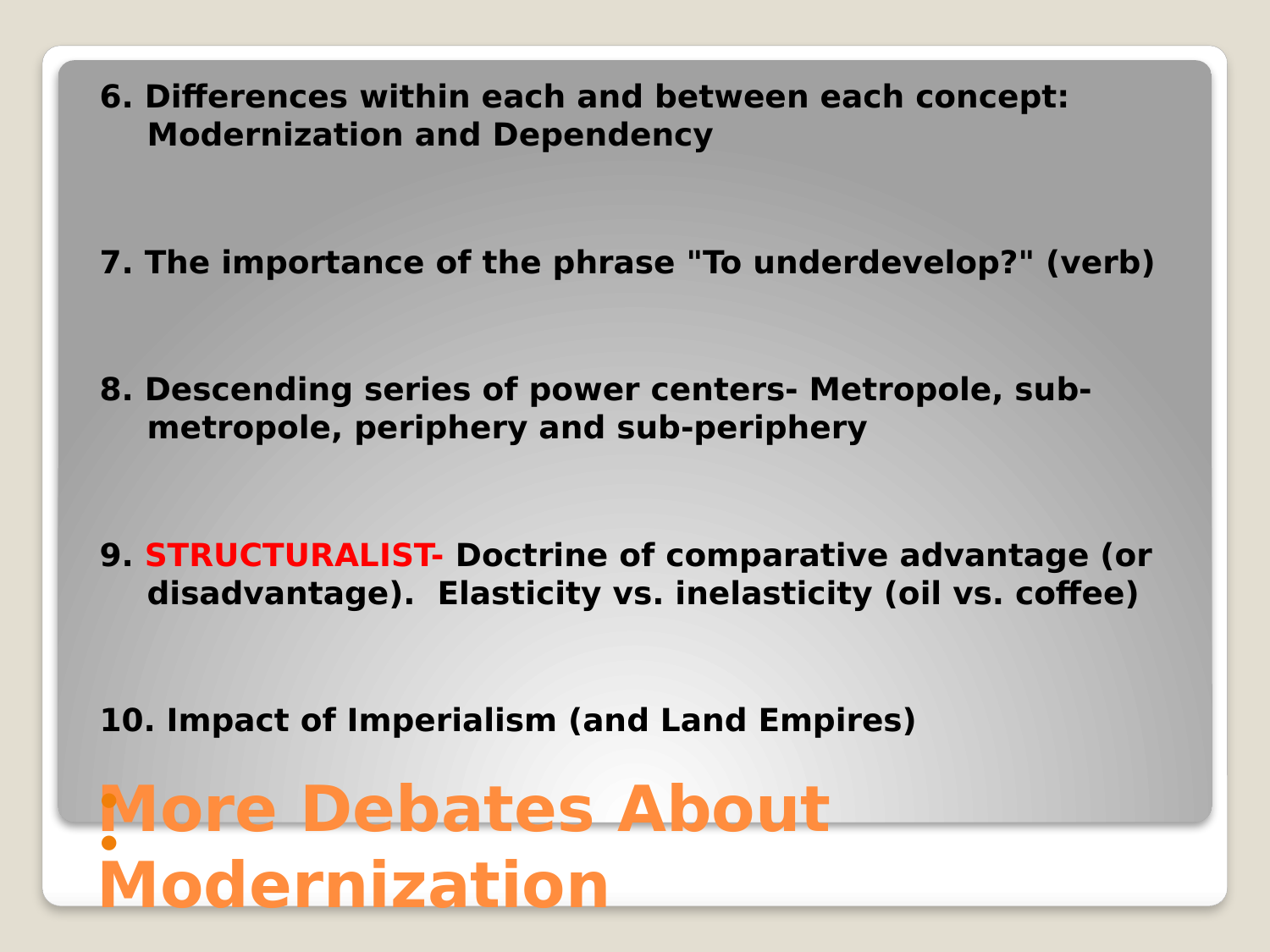

6. Differences within each and between each concept: Modernization and Dependency

7. The importance of the phrase "To underdevelop?" (verb)

8. Descending series of power centers- Metropole, sub-metropole, periphery and sub-periphery

9. STRUCTURALIST- Doctrine of comparative advantage (or disadvantage).  Elasticity vs. inelasticity (oil vs. coffee)

10. Impact of Imperialism (and Land Empires)

# More Debates About Modernization